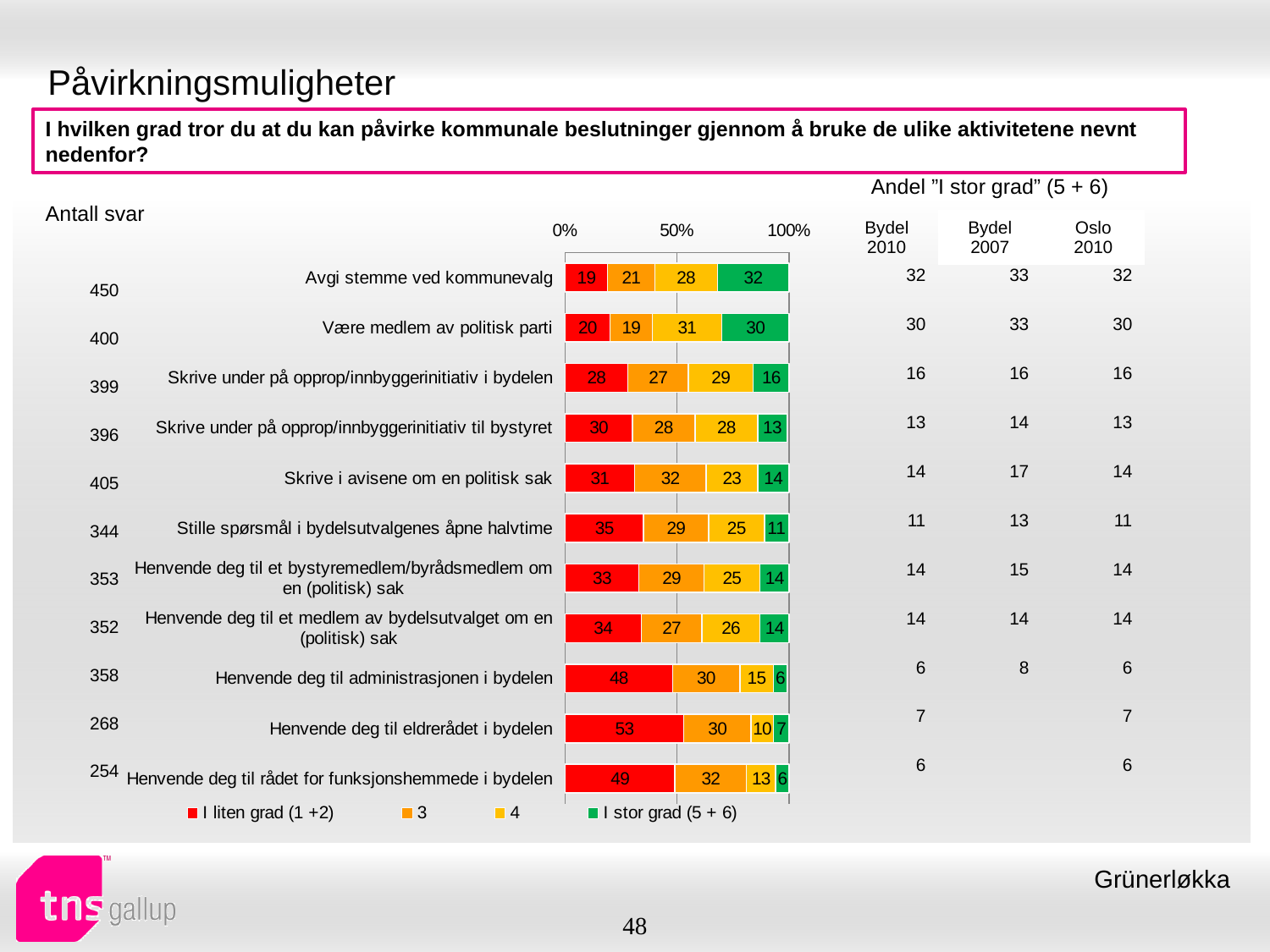

# Påvirkningsmuligheter
I hvilken grad tror du at du kan påvirke kommunale beslutninger gjennom å bruke de ulike aktivitetene nevnt nedenfor?
| Andel ”I stor grad” (5 + 6) |  |  |
| --- | --- | --- |
| Bydel 2010 | Bydel 2007 | Oslo 2010 |
| Antall svar |
| --- |

### Chart

| Category | I liten grad (1 +2) | 3 | 4 | I stor grad (5 + 6) |
|---|---|---|---|---|
| Avgi stemme ved kommunevalg | 19.0 | 21.0 | 28.0 | 32.0 |
| Være medlem av politisk parti | 20.0 | 19.0 | 31.0 | 30.0 |
| Skrive under på opprop/innbyggerinitiativ i bydelen | 28.0 | 27.0 | 29.0 | 16.0 |
| Skrive under på opprop/innbyggerinitiativ til bystyret | 30.0 | 28.0 | 28.0 | 13.0 |
| Skrive i avisene om en politisk sak | 31.0 | 32.0 | 23.0 | 14.0 |
| Stille spørsmål i bydelsutvalgenes åpne halvtime | 35.0 | 29.0 | 25.0 | 11.0 |
| Henvende deg til et bystyremedlem/byrådsmedlem om en (politisk) sak | 33.0 | 29.0 | 25.0 | 14.0 |
| Henvende deg til et medlem av bydelsutvalget om en (politisk) sak | 34.0 | 27.0 | 26.0 | 14.0 |
| Henvende deg til administrasjonen i bydelen | 48.0 | 30.0 | 15.0 | 6.0 |
| Henvende deg til eldrerådet i bydelen | 53.0 | 30.0 | 10.0 | 7.0 |
| Henvende deg til rådet for funksjonshemmede i bydelen | 49.0 | 32.0 | 13.0 | 6.0 |
| 32 | 33 | 32 |
| --- | --- | --- |
| 30 | 33 | 30 |
| 16 | 16 | 16 |
| 13 | 14 | 13 |
| 14 | 17 | 14 |
| 11 | 13 | 11 |
| 14 | 15 | 14 |
| 14 | 14 | 14 |
| 6 | 8 | 6 |
| 7 |  | 7 |
| 6 |  | 6 |
| 450 |
| --- |
| 400 |
| 399 |
| 396 |
| 405 |
| 344 |
| 353 |
| 352 |
| 358 |
| 268 |
| 254 |
Grünerløkka
48